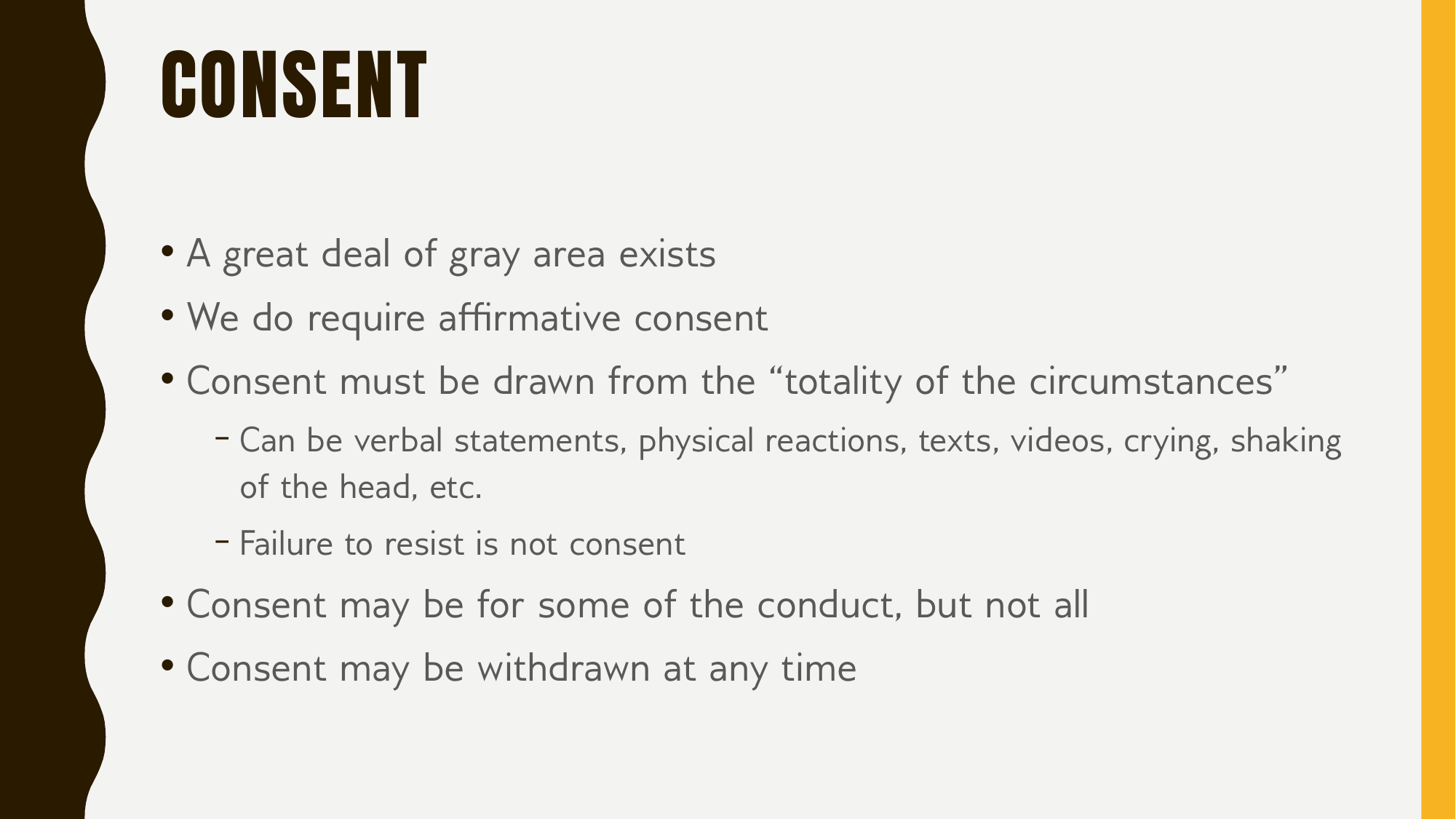

# Consent
A great deal of gray area exists
We do require affirmative consent
Consent must be drawn from the “totality of the circumstances”
Can be verbal statements, physical reactions, texts, videos, crying, shaking of the head, etc.
Failure to resist is not consent
Consent may be for some of the conduct, but not all
Consent may be withdrawn at any time